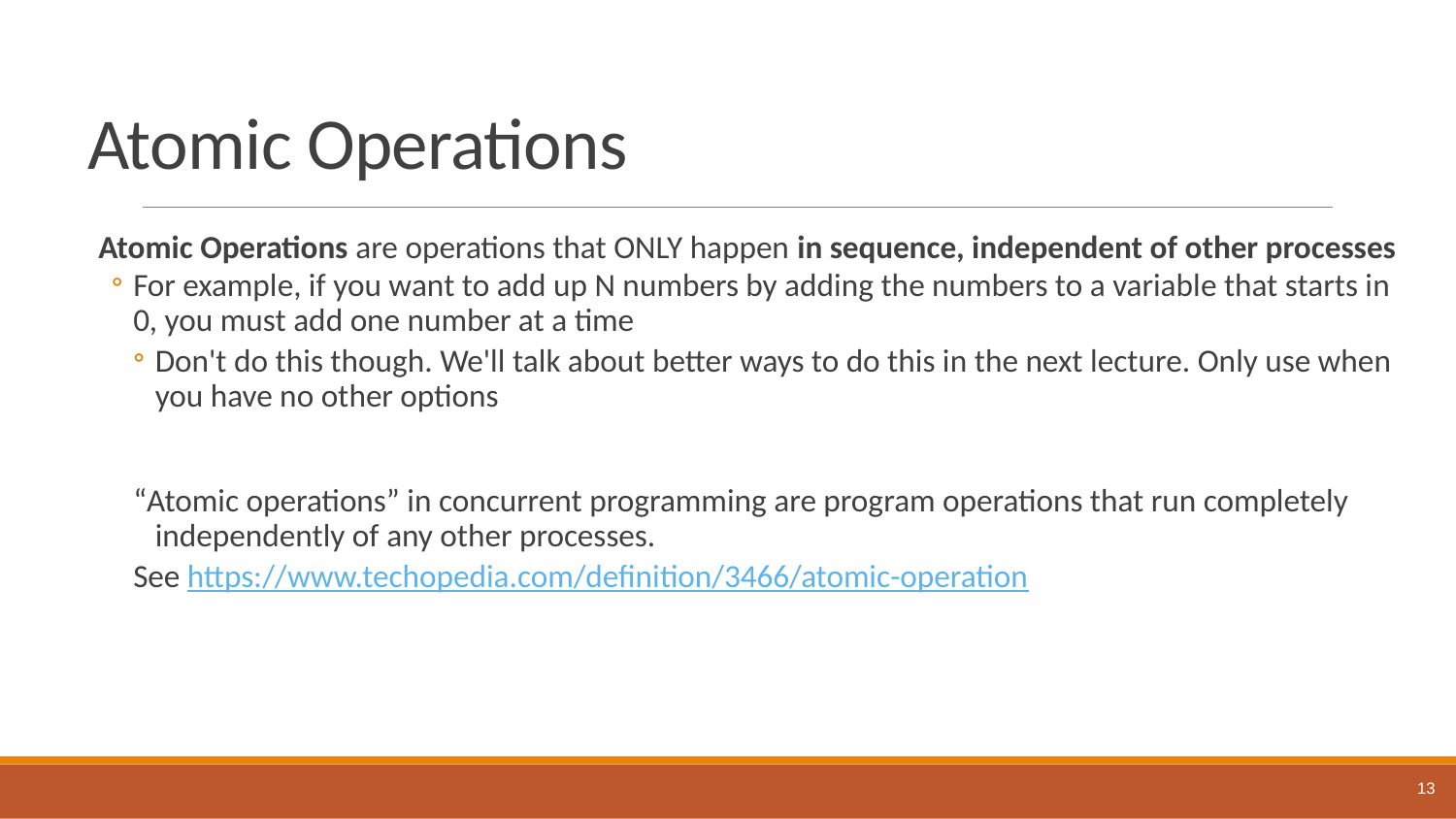

# Atomic Operations
Atomic Operations are operations that ONLY happen in sequence, independent of other processes
For example, if you want to add up N numbers by adding the numbers to a variable that starts in 0, you must add one number at a time
Don't do this though. We'll talk about better ways to do this in the next lecture. Only use when you have no other options

“Atomic operations” in concurrent programming are program operations that run completely independently of any other processes.
See https://www.techopedia.com/definition/3466/atomic-operation

13